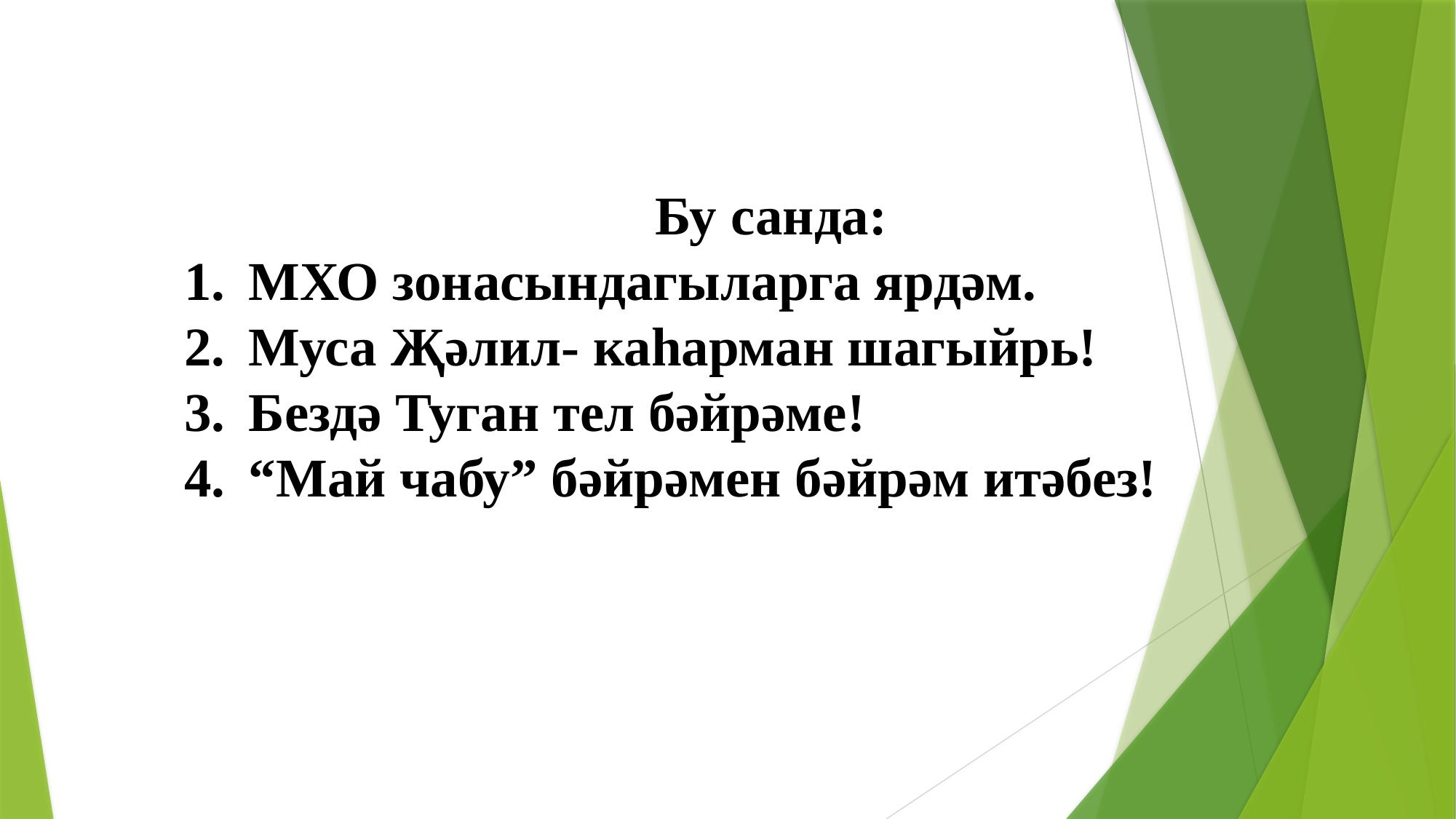

Бу санда:
МХО зонасындагыларга ярдәм.
Муса Җәлил- каһарман шагыйрь!
Бездә Туган тел бәйрәме!
“Май чабу” бәйрәмен бәйрәм итәбез!